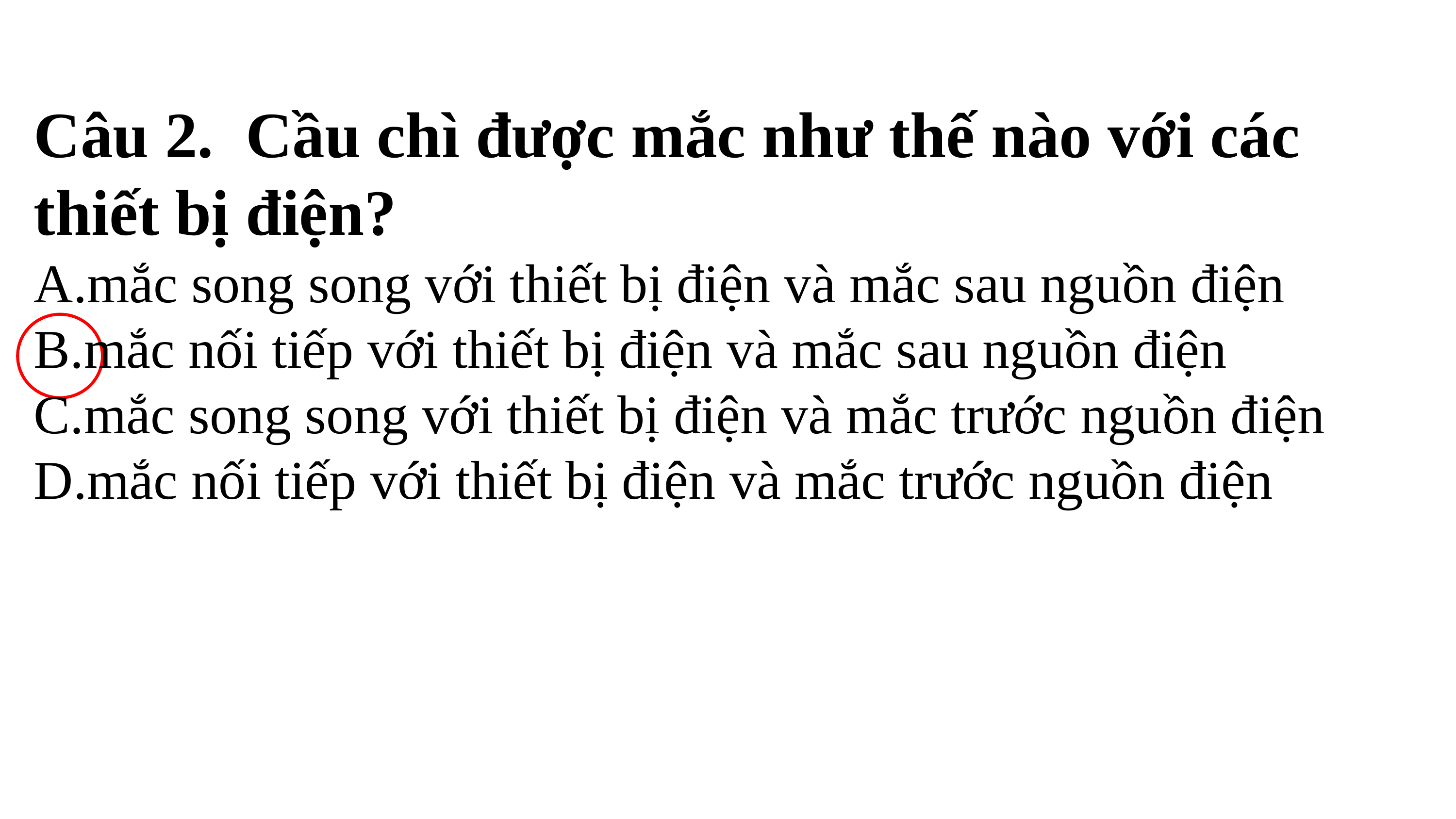

Câu 2.  Cầu chì được mắc như thế nào với các thiết bị điện?
A.mắc song song với thiết bị điện và mắc sau nguồn điện
B.mắc nối tiếp với thiết bị điện và mắc sau nguồn điện
C.mắc song song với thiết bị điện và mắc trước nguồn điện
D.mắc nối tiếp với thiết bị điện và mắc trước nguồn điện